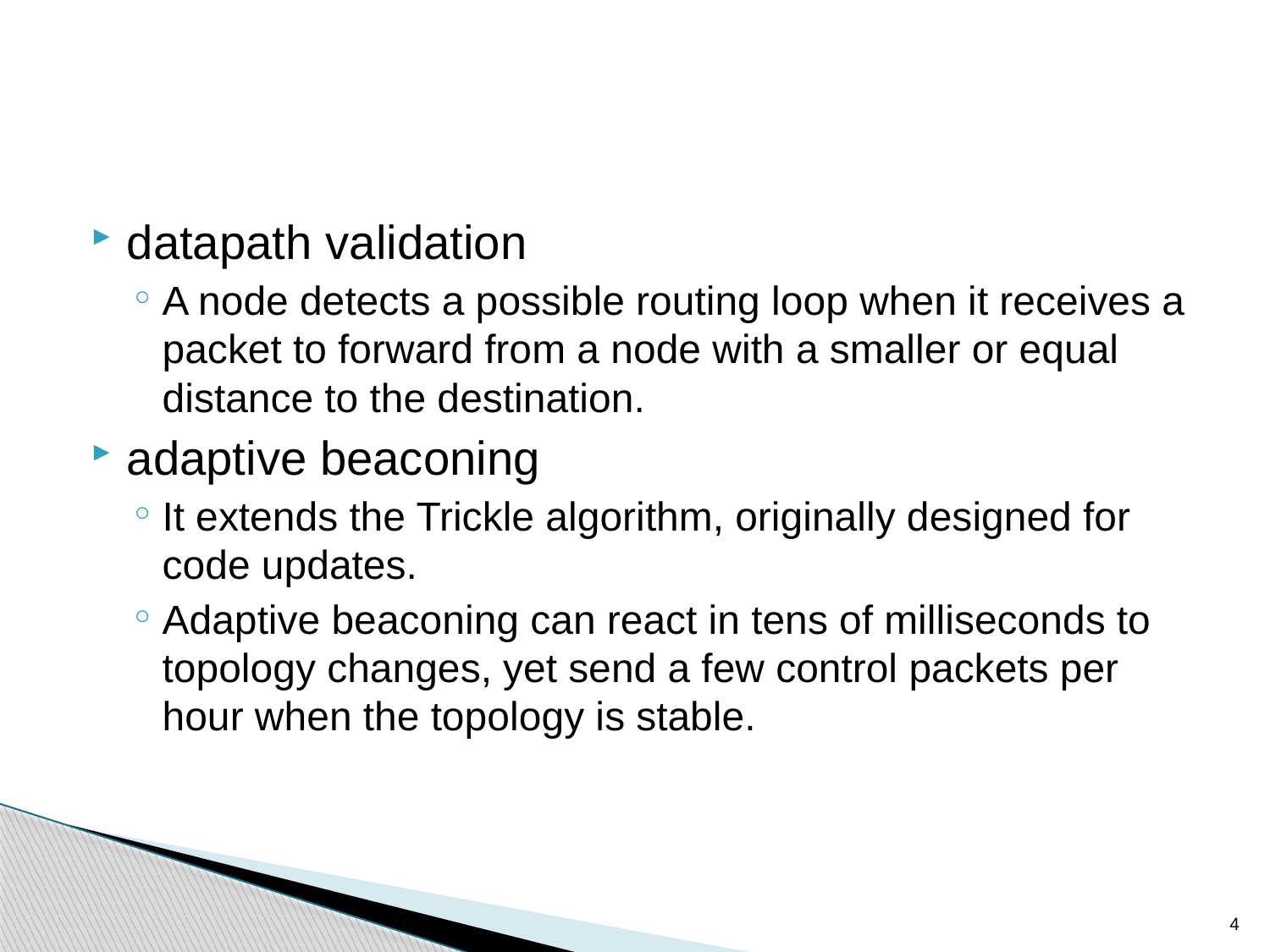

#
datapath validation
A node detects a possible routing loop when it receives a packet to forward from a node with a smaller or equal distance to the destination.
adaptive beaconing
It extends the Trickle algorithm, originally designed for code updates.
Adaptive beaconing can react in tens of milliseconds to topology changes, yet send a few control packets per hour when the topology is stable.
4